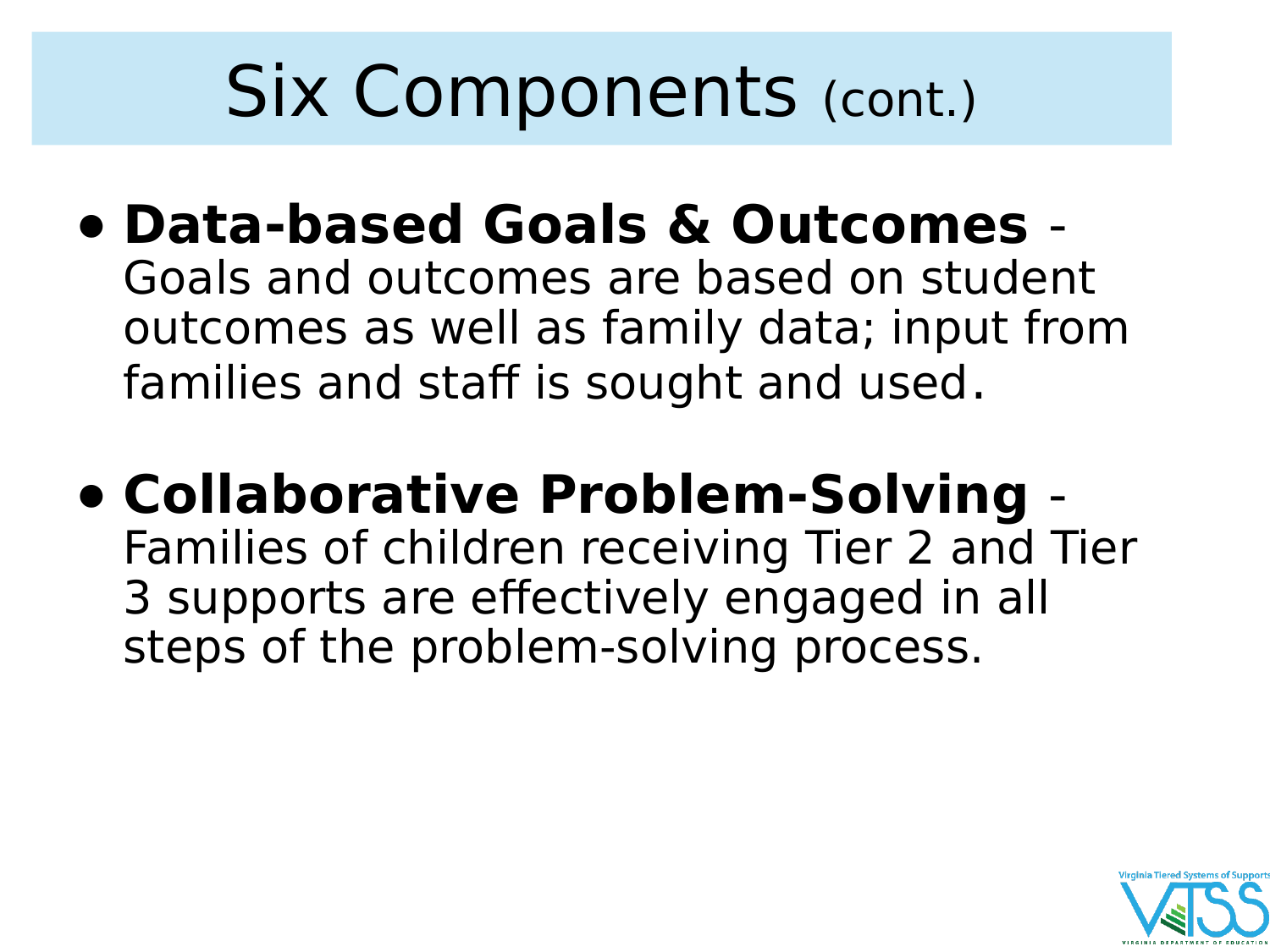

# Six Components (cont.)
Data-based Goals & Outcomes - Goals and outcomes are based on student outcomes as well as family data; input from families and staff is sought and used.

Collaborative Problem-Solving - Families of children receiving Tier 2 and Tier 3 supports are effectively engaged in all steps of the problem-solving process.